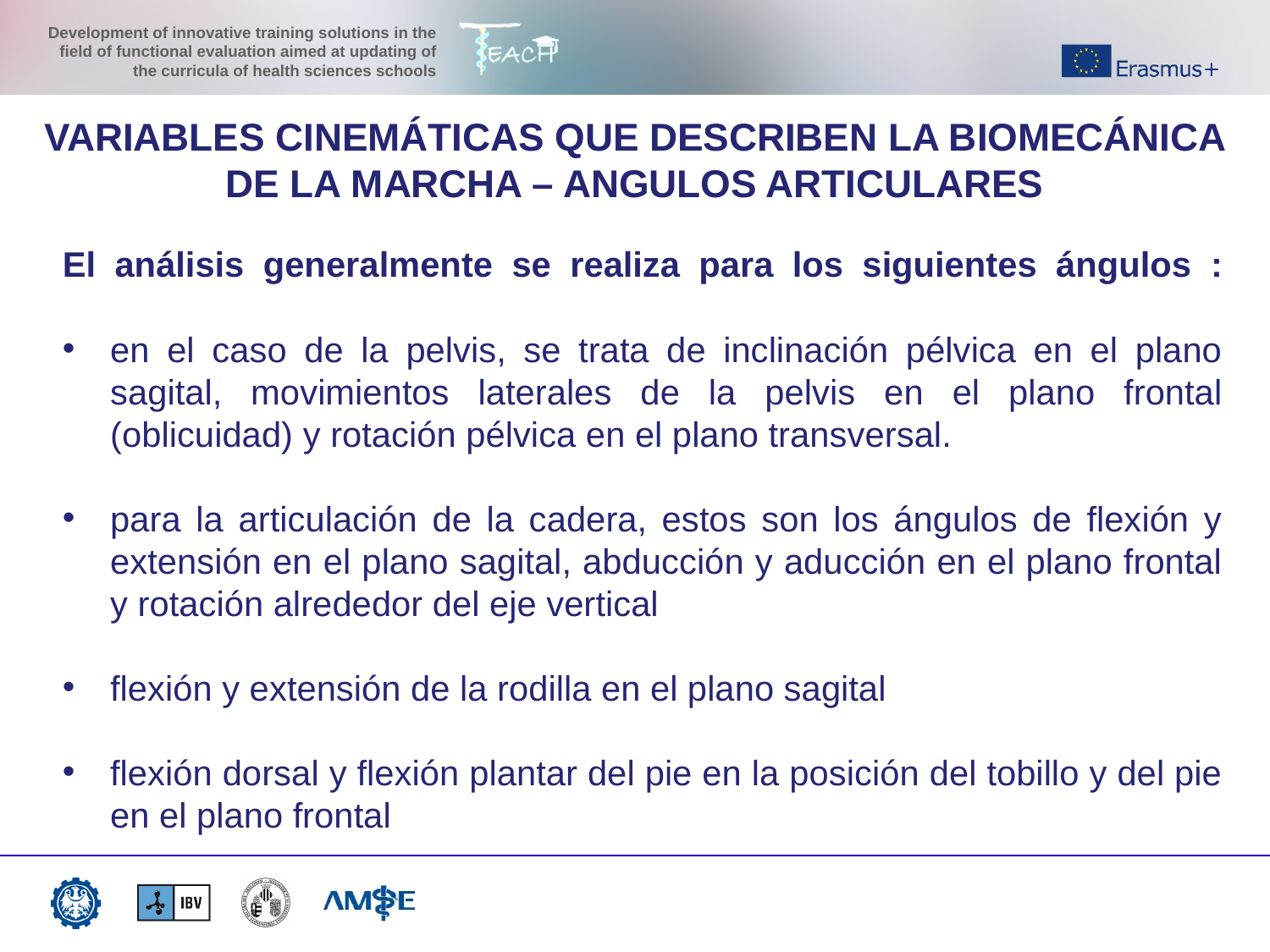

VARIABLES CINEMÁTICAS QUE DESCRIBEN LA BIOMECÁNICA DE LA MARCHA – ANGULOS ARTICULARES
El análisis generalmente se realiza para los siguientes ángulos :
en el caso de la pelvis, se trata de inclinación pélvica en el plano sagital, movimientos laterales de la pelvis en el plano frontal (oblicuidad) y rotación pélvica en el plano transversal.

para la articulación de la cadera, estos son los ángulos de flexión y extensión en el plano sagital, abducción y aducción en el plano frontal y rotación alrededor del eje vertical

flexión y extensión de la rodilla en el plano sagital

flexión dorsal y flexión plantar del pie en la posición del tobillo y del pie en el plano frontal